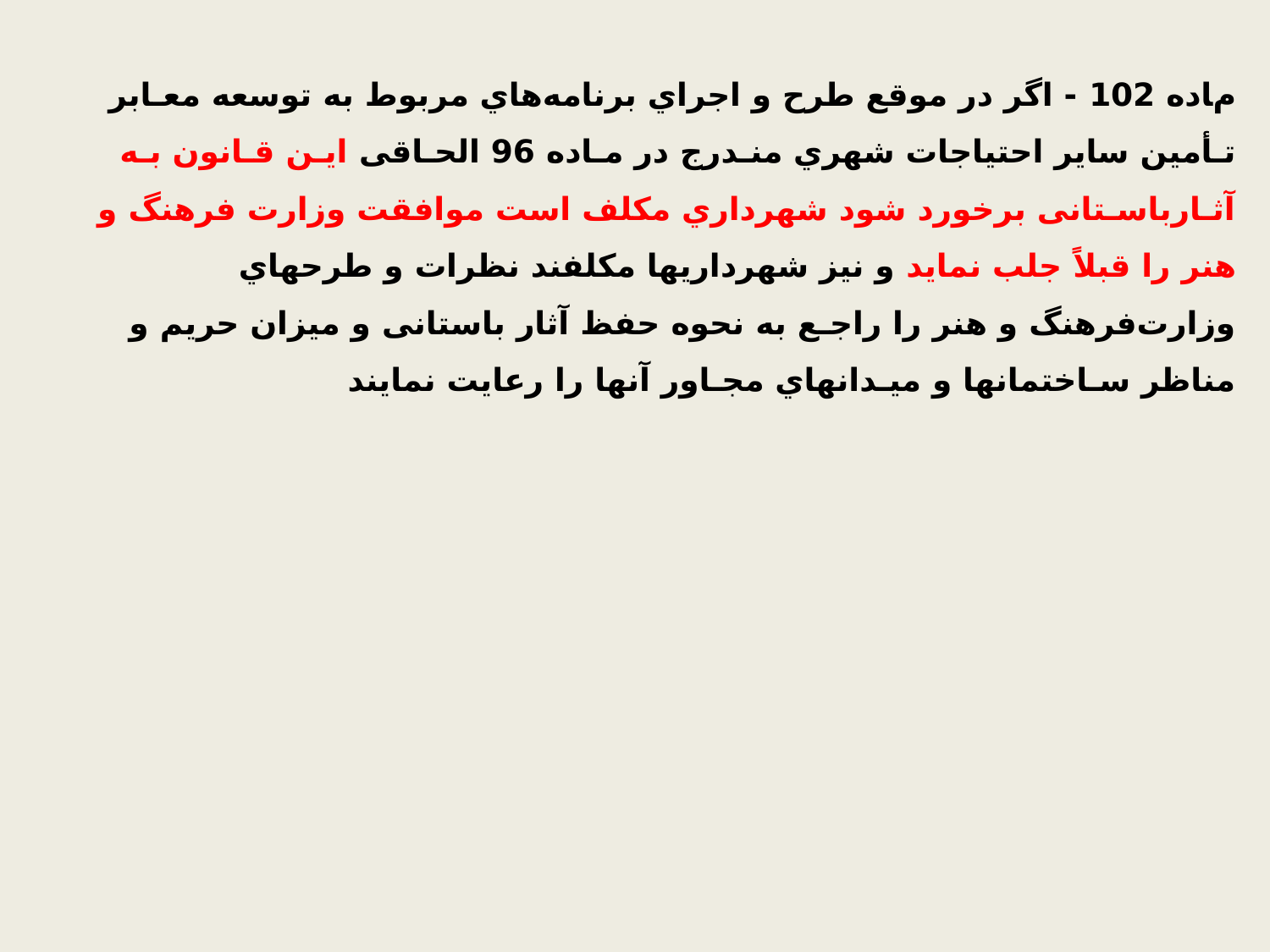

مﺎده 102 - اﮔﺮ در ﻣﻮﻗﻊ ﻃﺮح و اﺟﺮاي ﺑﺮﻧﺎﻣﻪﻫﺎي ﻣﺮﺑﻮط ﺑﻪ ﺗﻮﺳﻌﻪ ﻣﻌـﺎﺑﺮ ﺗـﺄﻣﯿﻦ ﺳﺎﯾﺮ اﺣﺘﯿﺎﺟﺎت ﺷﻬﺮي ﻣﻨـﺪرج در ﻣـﺎده 96 اﻟﺤـﺎﻗﯽ اﯾـﻦ ﻗـﺎﻧﻮن ﺑـﻪ آﺛـﺎرﺑﺎﺳـﺘﺎﻧﯽ ﺑﺮﺧﻮرد ﺷﻮد ﺷﻬﺮداري ﻣﮑﻠﻒ اﺳﺖ ﻣﻮاﻓﻘﺖ وزارت ﻓﺮﻫﻨﮓ و ﻫﻨﺮ را ﻗﺒﻼً ﺟﻠﺐ ﻧﻤﺎﯾﺪ و ﻧﯿﺰ ﺷﻬﺮدارﯾﻬﺎ ﻣﮑﻠﻔﻨﺪ ﻧﻈﺮات و ﻃﺮﺣﻬﺎي وزارتﻓﺮﻫﻨﮓ و ﻫﻨﺮ را راﺟـﻊ ﺑﻪ ﻧﺤﻮه ﺣﻔﻆ آﺛﺎر ﺑﺎﺳﺘﺎﻧﯽ و ﻣﯿﺰان ﺣﺮﯾﻢ و ﻣﻨﺎﻇﺮ ﺳـﺎﺧﺘﻤﺎﻧﻬﺎ و ﻣﯿـﺪاﻧﻬﺎي ﻣﺠـﺎور آﻧﻬﺎ را رﻋﺎﯾﺖ ﻧﻤﺎﯾﻨﺪ